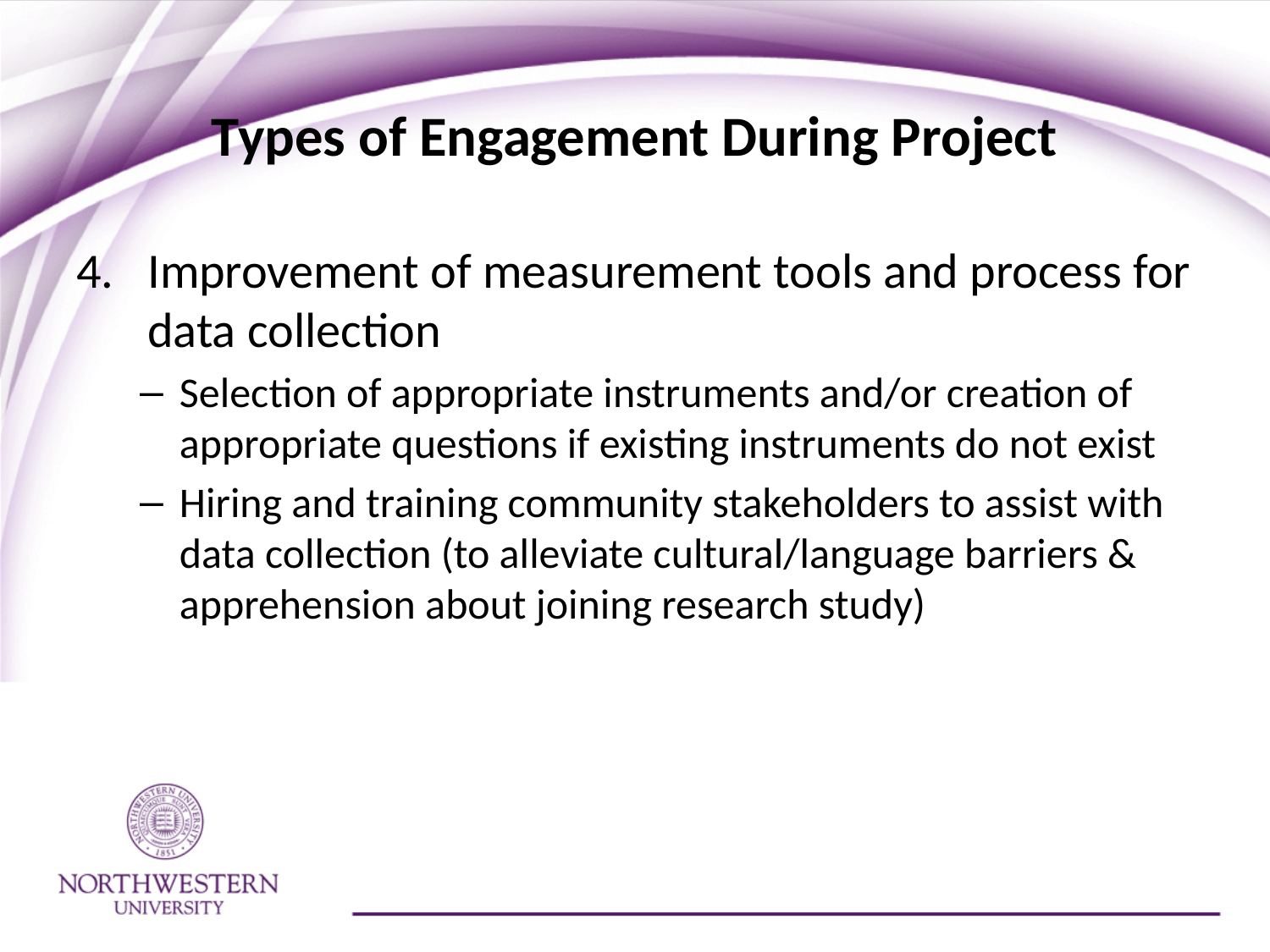

# Types of Engagement During Project
Improvement of measurement tools and process for data collection
Selection of appropriate instruments and/or creation of appropriate questions if existing instruments do not exist
Hiring and training community stakeholders to assist with data collection (to alleviate cultural/language barriers & apprehension about joining research study)